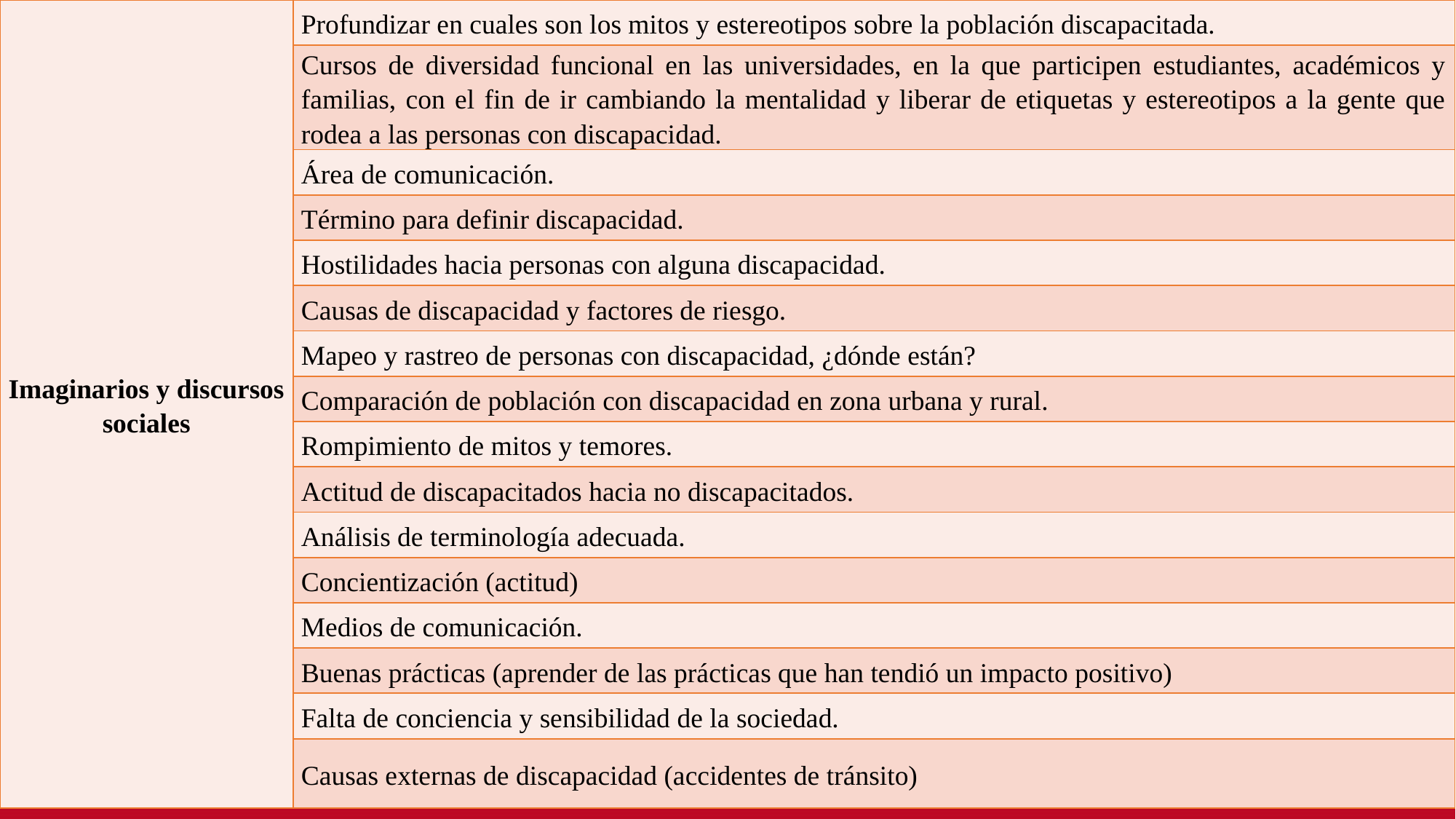

| Imaginarios y discursos sociales | Profundizar en cuales son los mitos y estereotipos sobre la población discapacitada. |
| --- | --- |
|  | Cursos de diversidad funcional en las universidades, en la que participen estudiantes, académicos y familias, con el fin de ir cambiando la mentalidad y liberar de etiquetas y estereotipos a la gente que rodea a las personas con discapacidad. |
|  | Área de comunicación. |
|  | Término para definir discapacidad. |
|  | Hostilidades hacia personas con alguna discapacidad. |
|  | Causas de discapacidad y factores de riesgo. |
|  | Mapeo y rastreo de personas con discapacidad, ¿dónde están? |
|  | Comparación de población con discapacidad en zona urbana y rural. |
|  | Rompimiento de mitos y temores. |
|  | Actitud de discapacitados hacia no discapacitados. |
|  | Análisis de terminología adecuada. |
|  | Concientización (actitud) |
|  | Medios de comunicación. |
|  | Buenas prácticas (aprender de las prácticas que han tendió un impacto positivo) |
|  | Falta de conciencia y sensibilidad de la sociedad. |
|  | Causas externas de discapacidad (accidentes de tránsito) |